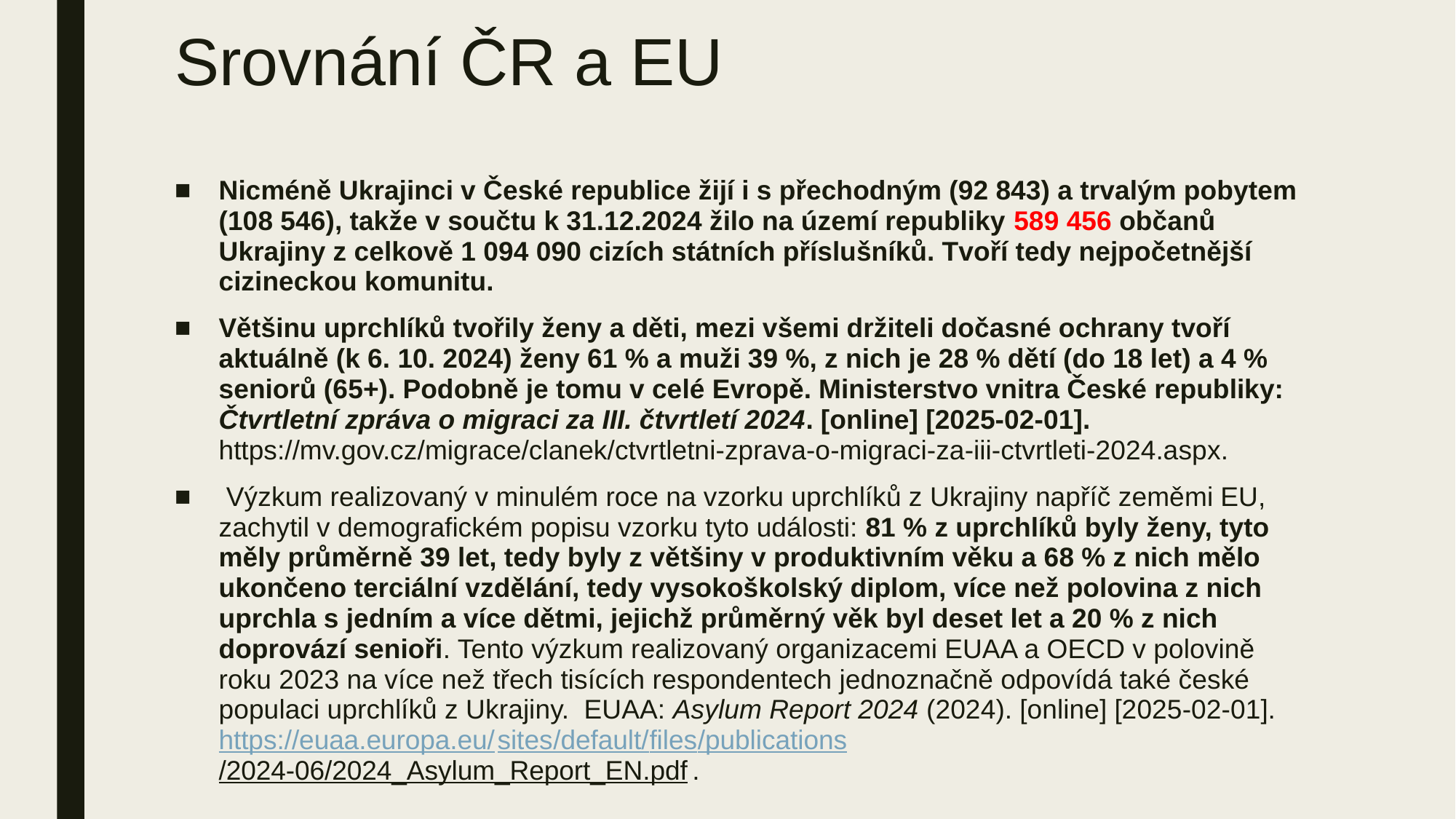

# Srovnání ČR a EU
Nicméně Ukrajinci v České republice žijí i s přechodným (92 843) a trvalým pobytem (108 546), takže v součtu k 31.12.2024 žilo na území republiky 589 456 občanů Ukrajiny z celkově 1 094 090 cizích státních příslušníků. Tvoří tedy nejpočetnější cizineckou komunitu.
Většinu uprchlíků tvořily ženy a děti, mezi všemi držiteli dočasné ochrany tvoří aktuálně (k 6. 10. 2024) ženy 61 % a muži 39 %, z nich je 28 % dětí (do 18 let) a 4 % seniorů (65+). Podobně je tomu v celé Evropě. Ministerstvo vnitra České republiky: Čtvrtletní zpráva o migraci za III. čtvrtletí 2024. [online] [2025-02-01]. https://mv.gov.cz/migrace/clanek/ctvrtletni-zprava-o-migraci-za-iii-ctvrtleti-2024.aspx.
 Výzkum realizovaný v minulém roce na vzorku uprchlíků z Ukrajiny napříč zeměmi EU, zachytil v demografickém popisu vzorku tyto události: 81 % z uprchlíků byly ženy, tyto měly průměrně 39 let, tedy byly z většiny v produktivním věku a 68 % z nich mělo ukončeno terciální vzdělání, tedy vysokoškolský diplom, více než polovina z nich uprchla s jedním a více dětmi, jejichž průměrný věk byl deset let a 20 % z nich doprovází senioři. Tento výzkum realizovaný organizacemi EUAA a OECD v polovině roku 2023 na více než třech tisících respondentech jednoznačně odpovídá také české populaci uprchlíků z Ukrajiny.  EUAA: Asylum Report 2024 (2024). [online] [2025-02-01]. https://euaa.europa.eu/sites/default/files/publications/2024-06/2024_Asylum_Report_EN.pdf.